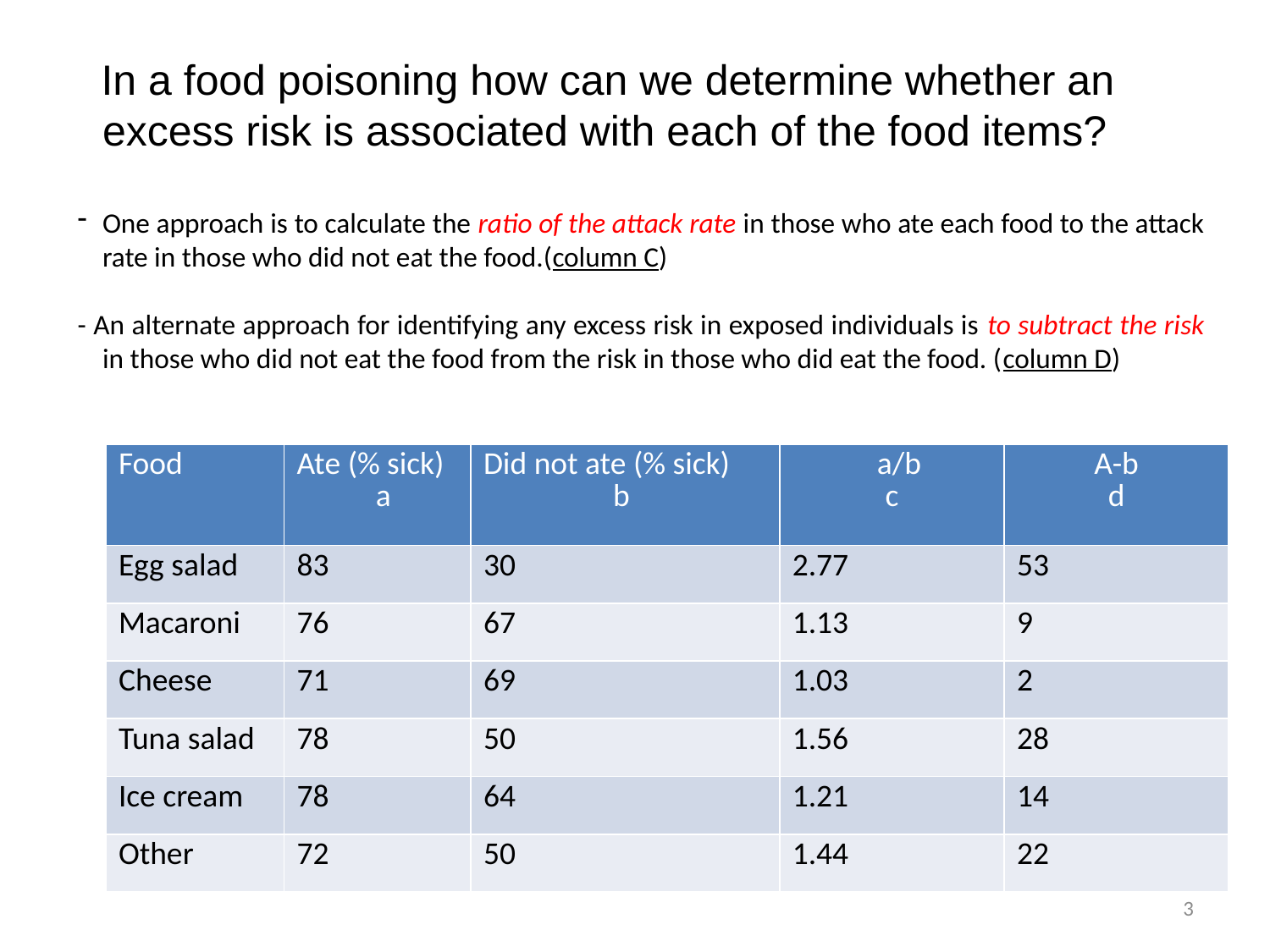

In a food poisoning how can we determine whether an excess risk is associated with each of the food items?

One approach is to calculate the ratio of the attack rate in those who ate each food to the attack rate in those who did not eat the food.(column C)

- An alternate approach for identifying any excess risk in exposed individuals is to subtract the risk in those who did not eat the food from the risk in those who did eat the food. (column D)

| Food | Ate (% sick) a | Did not ate (% sick) b | a/b c | A-b d |
| --- | --- | --- | --- | --- |
| Egg salad | 83 | 30 | 2.77 | 53 |
| Macaroni | 76 | 67 | 1.13 | 9 |
| Cheese | 71 | 69 | 1.03 | 2 |
| Tuna salad | 78 | 50 | 1.56 | 28 |
| Ice cream | 78 | 64 | 1.21 | 14 |
| Other | 72 | 50 | 1.44 | 22 |
3